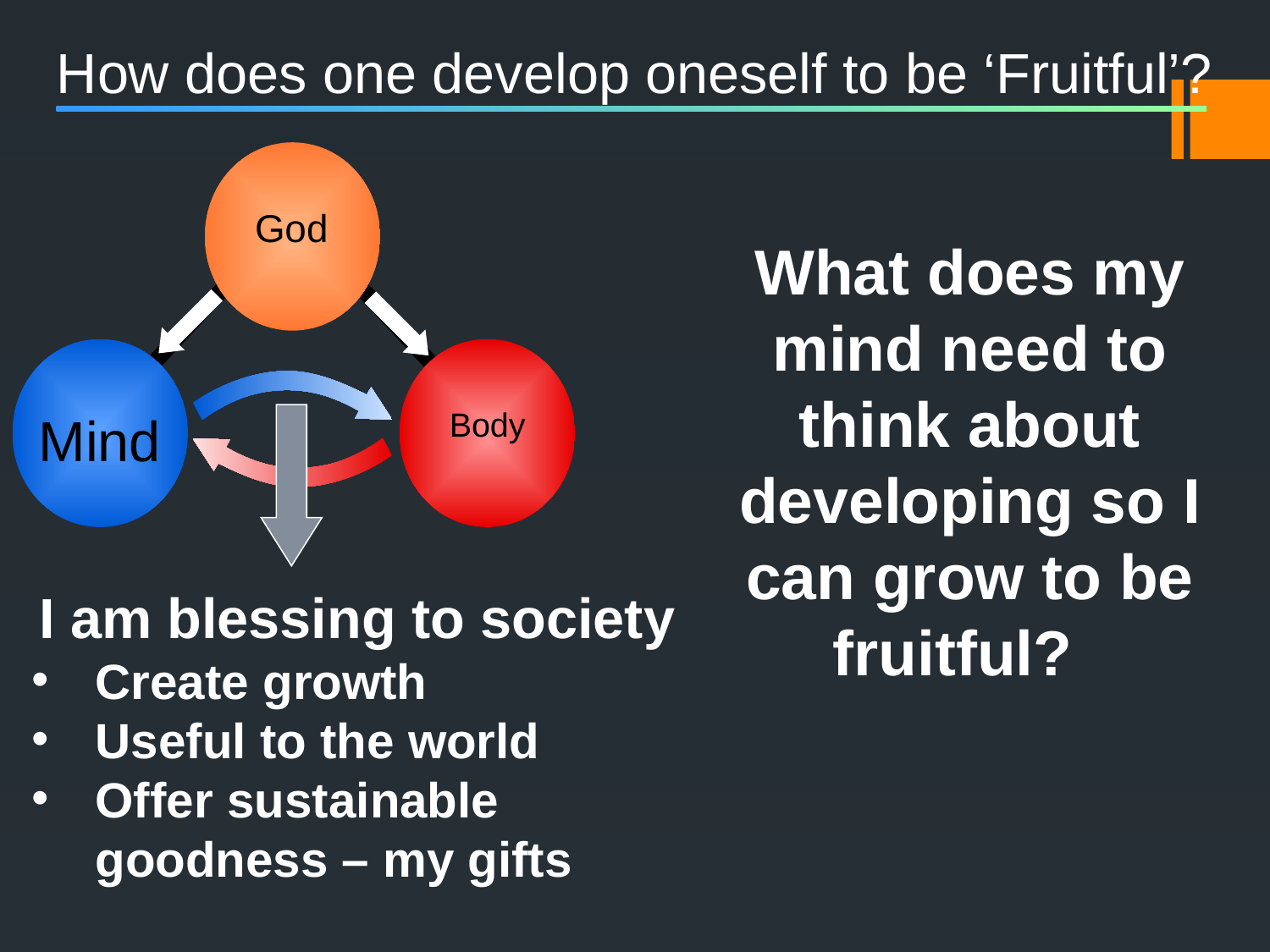

How does one develop oneself to be ‘Fruitful’?

God

Body
Mind
What does my mind need to think about developing so I can grow to be fruitful?

I am blessing to society
Create growth
Useful to the world
Offer sustainable goodness – my gifts